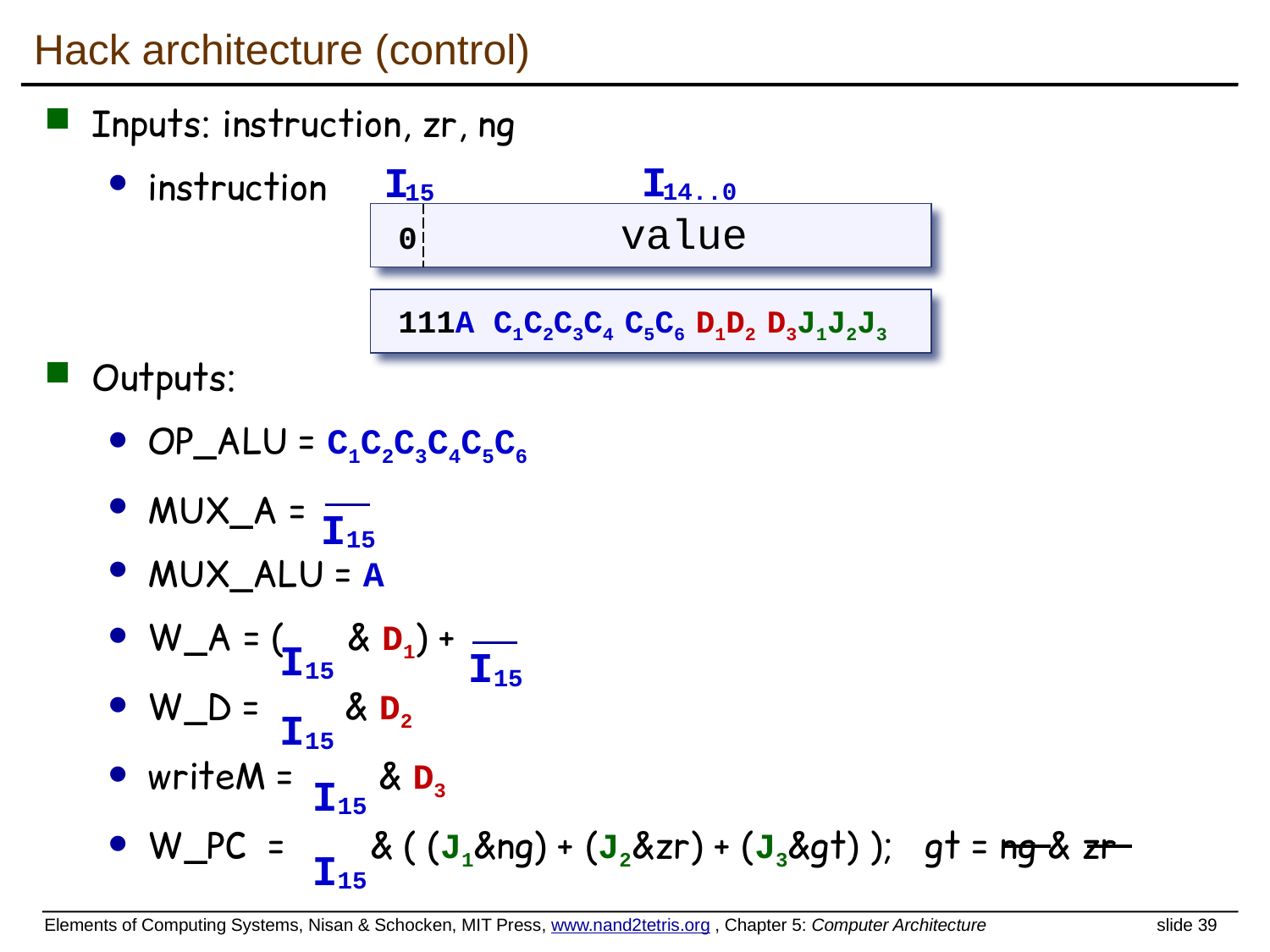

# Hack architecture (control)
Inputs: instruction, zr, ng
instruction

Outputs:
OP_ALU = C1C2C3C4C5C6
MUX_A =
MUX_ALU = A
W_A = (      & D1) +
W_D =        & D2
writeM =        & D3
W_PC  =        & ( (J1&ng) + (J2&zr) + (J3&gt) );   gt = ng & zr

I
14..0
I
15
0        value
111A C1C2C3C4 C5C6 D1D2 D3J1J2J3
I
15
I
15
I
15
I
15
I
15
I
15